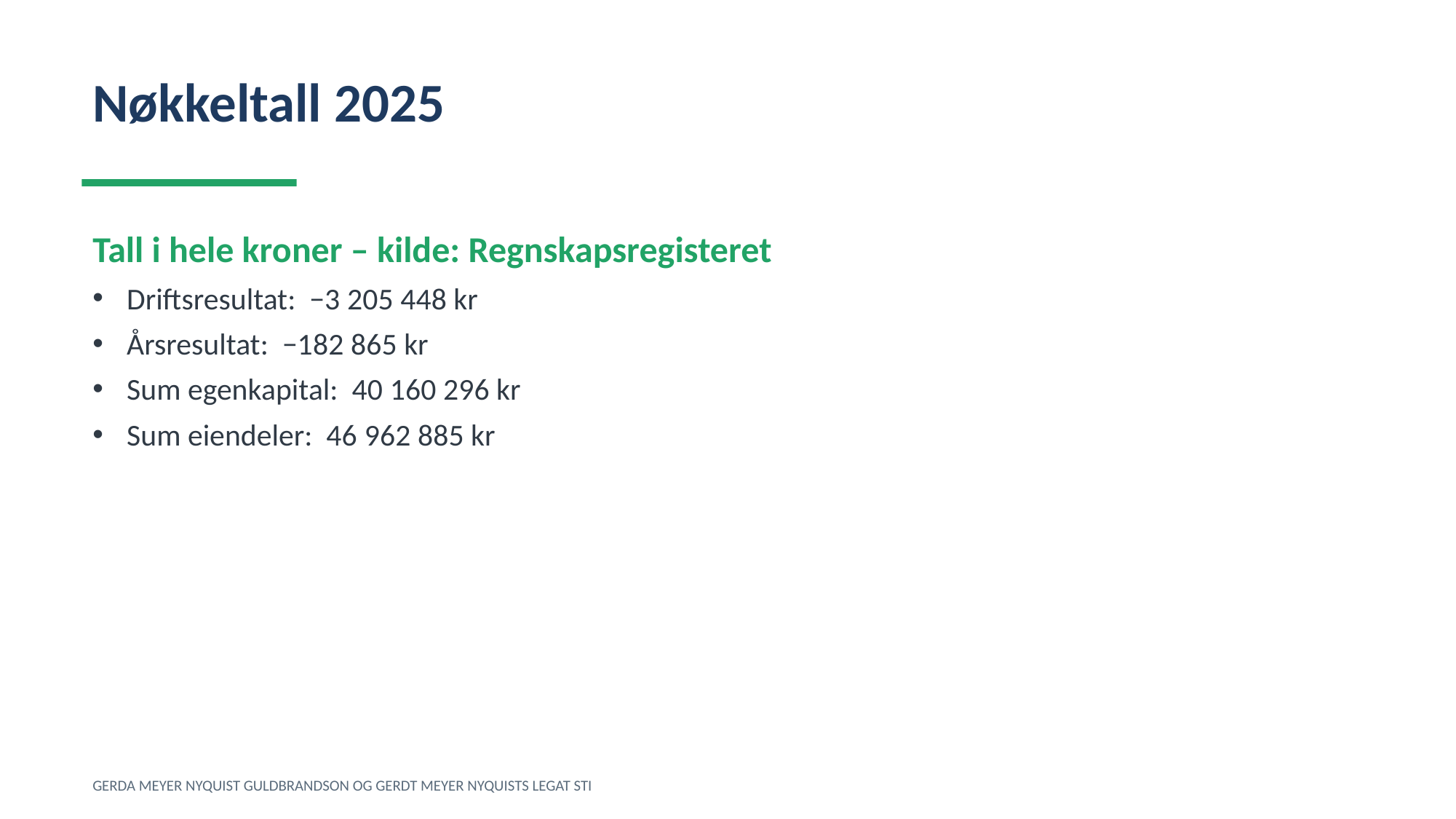

Nøkkeltall 2025

Tall i hele kroner – kilde: Regnskapsregisteret
Driftsresultat:  −3 205 448 kr
Årsresultat:  −182 865 kr
Sum egenkapital:  40 160 296 kr
Sum eiendeler:  46 962 885 kr
GERDA MEYER NYQUIST GULDBRANDSON OG GERDT MEYER NYQUISTS LEGAT STI